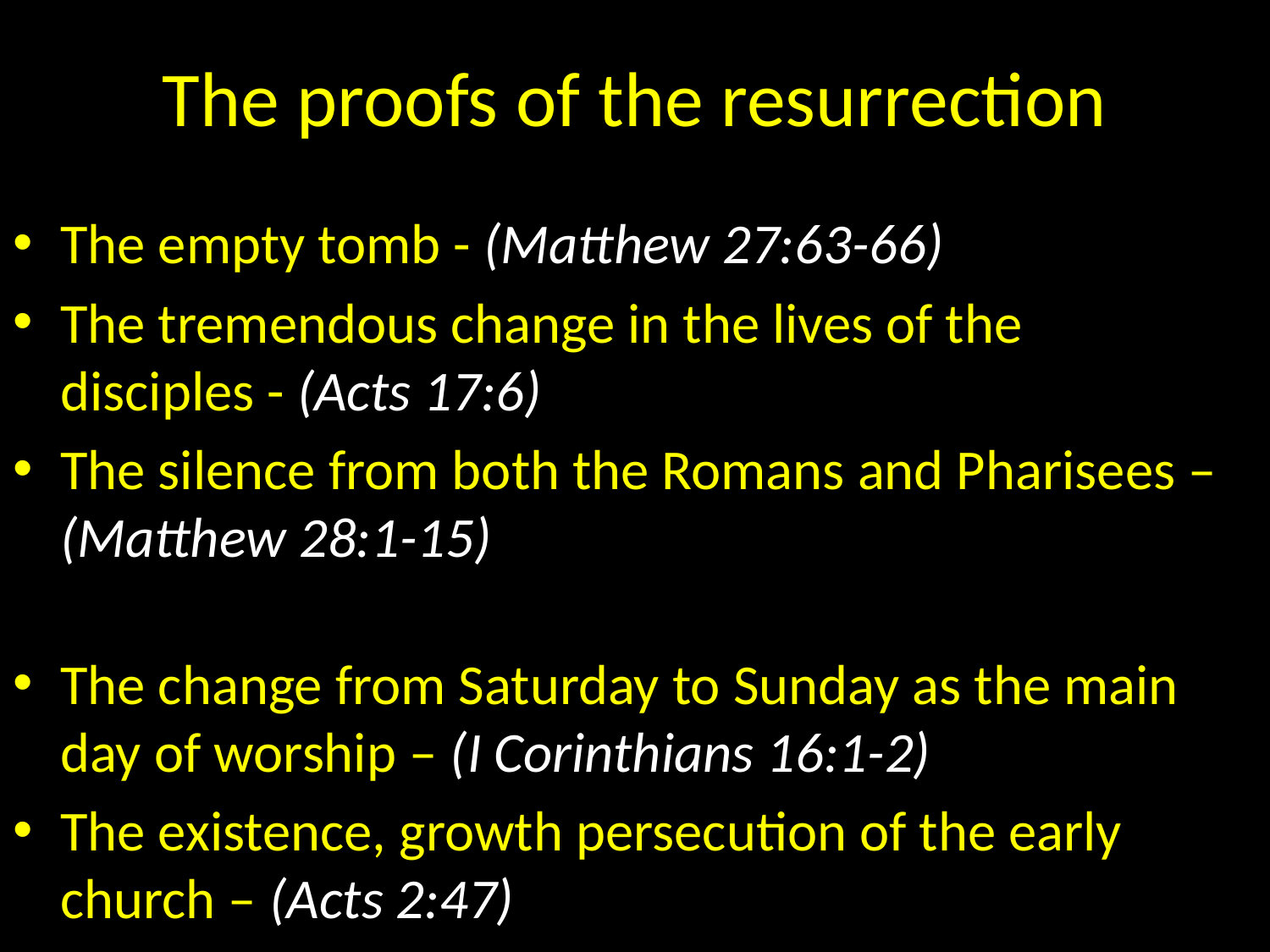

# The proofs of the resurrection
The empty tomb - (Matthew 27:63-66)
The tremendous change in the lives of the     disciples - (Acts 17:6)
The silence from both the Romans and Pharisees – (Matthew 28:1-15)
The change from Saturday to Sunday as the main day of worship – (I Corinthians 16:1-2)
The existence, growth persecution of the early church – (Acts 2:47)